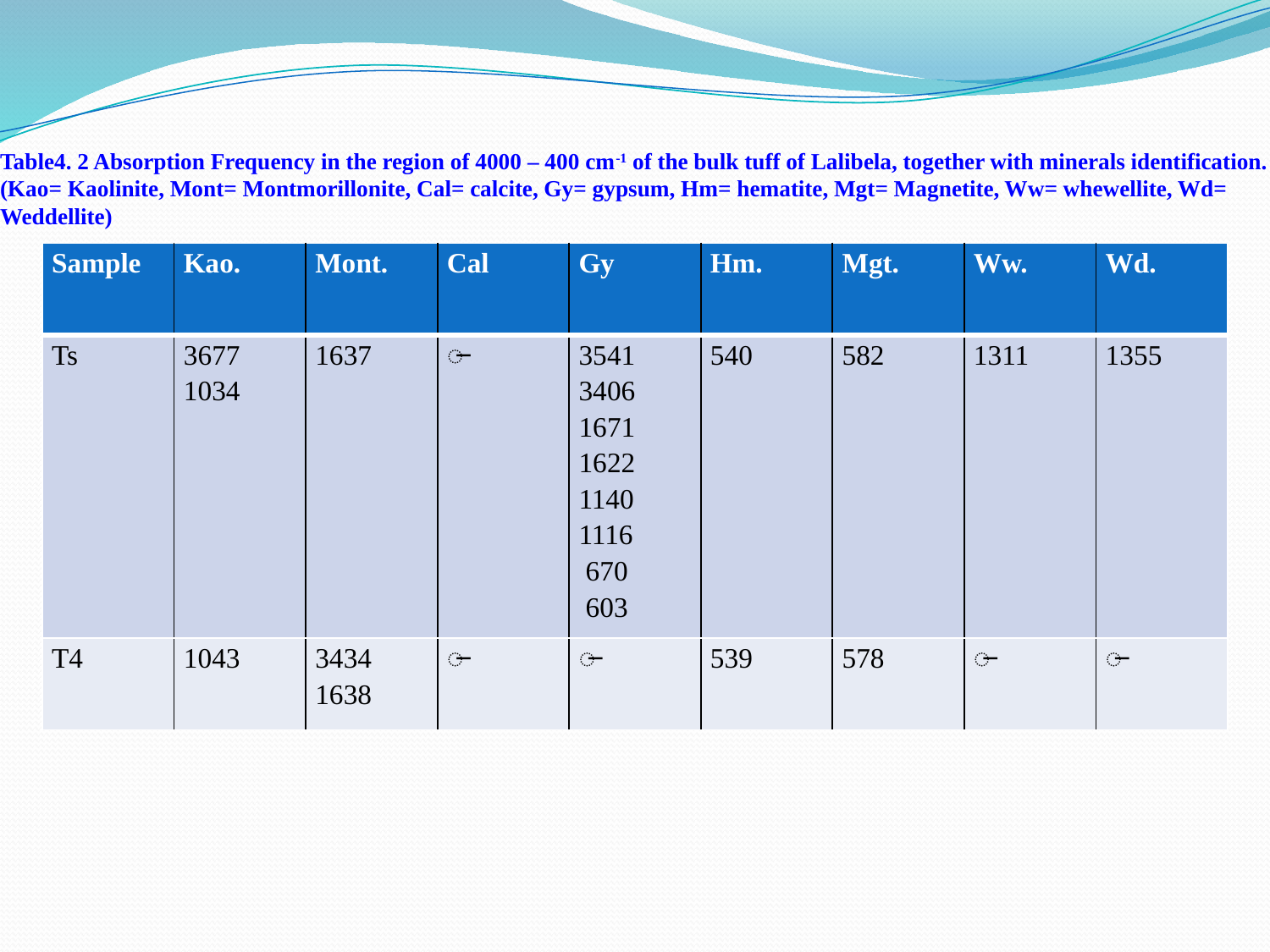

# Table4. 2 Absorption Frequency in the region of 4000 – 400 cm-1 of the bulk tuff of Lalibela, together with minerals identification. (Kao= Kaolinite, Mont= Montmorillonite, Cal= calcite, Gy= gypsum, Hm= hematite, Mgt= Magnetite, Ww= whewellite, Wd= Weddellite)
| Sample | Kao. | Mont. | Cal | Gy | Hm. | Mgt. | Ww. | Wd. |
| --- | --- | --- | --- | --- | --- | --- | --- | --- |
| Ts | 3677 1034 | 1637 | ̶ | 3541 3406 1671 1622 1140 1116 670 603 | 540 | 582 | 1311 | 1355 |
| T4 | 1043 | 3434 1638 | ̶ | ̶ | 539 | 578 | ̶ | ̶ |